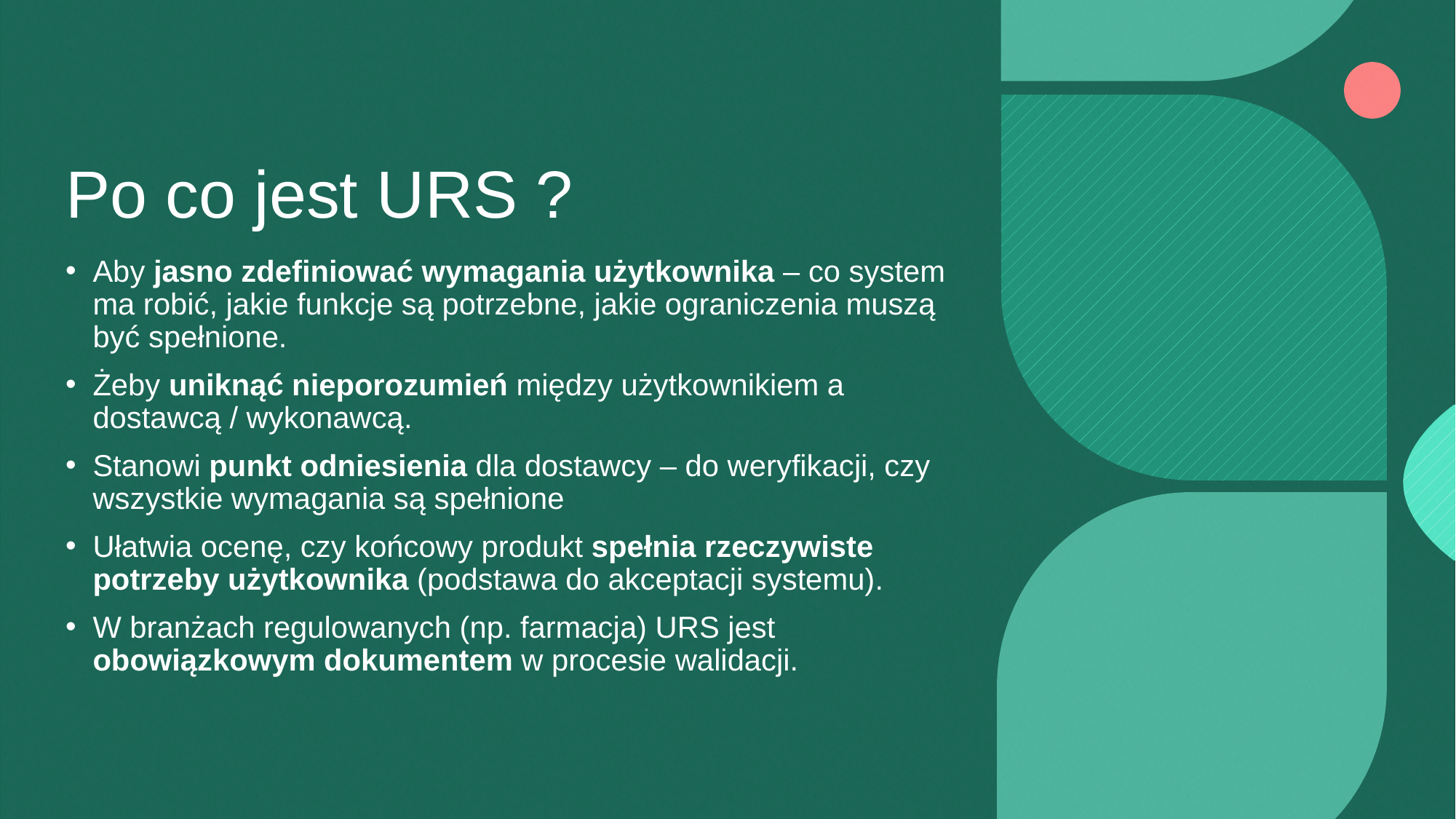

# Po co jest URS ?
Aby jasno zdefiniować wymagania użytkownika – co system ma robić, jakie funkcje są potrzebne, jakie ograniczenia muszą być spełnione.
Żeby uniknąć nieporozumień między użytkownikiem a dostawcą / wykonawcą.
Stanowi punkt odniesienia dla dostawcy – do weryfikacji, czy wszystkie wymagania są spełnione
Ułatwia ocenę, czy końcowy produkt spełnia rzeczywiste potrzeby użytkownika (podstawa do akceptacji systemu).
W branżach regulowanych (np. farmacja) URS jest obowiązkowym dokumentem w procesie walidacji.